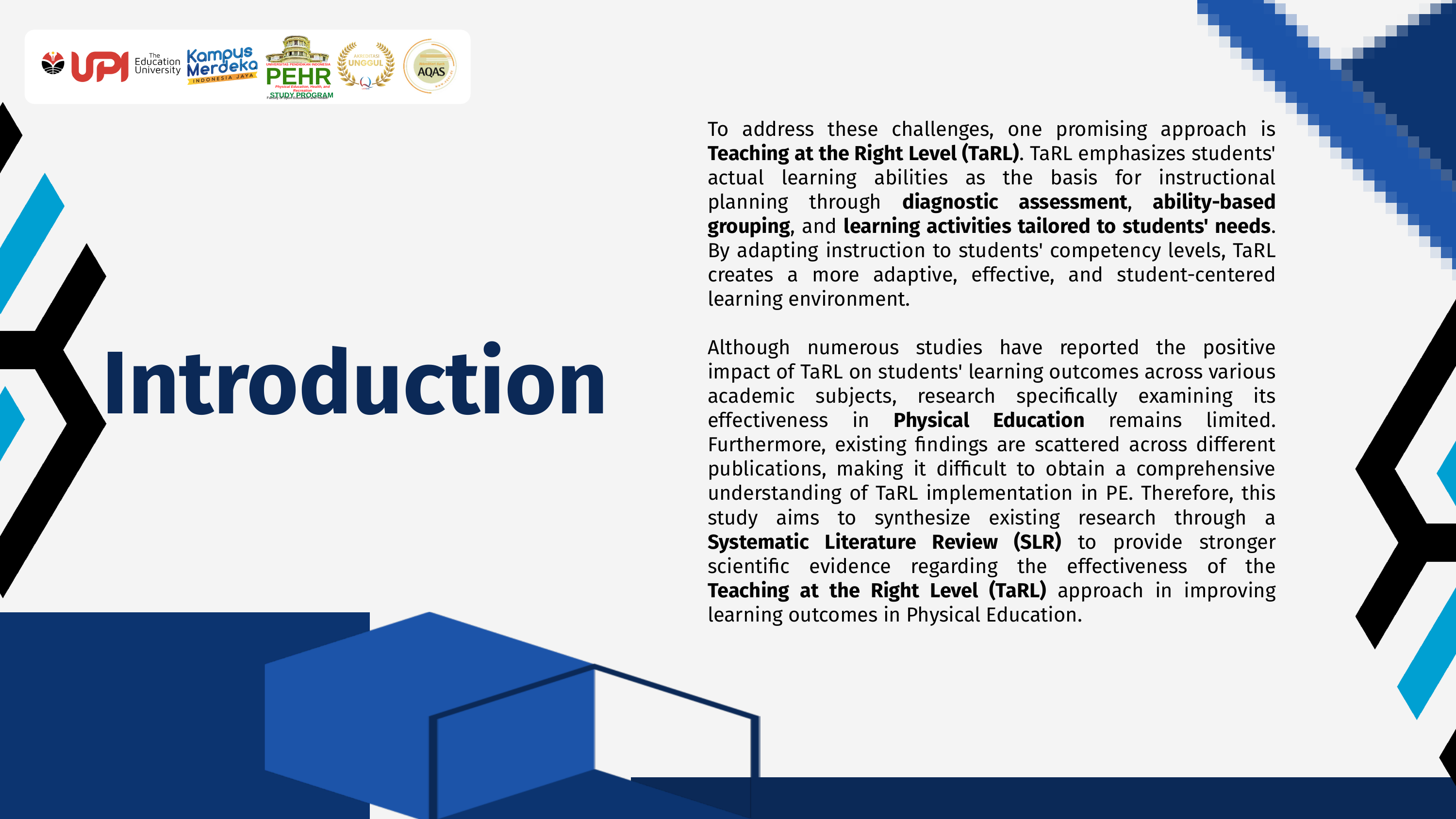

UNIVERSITAS PENDIDIKAN INDONESIA
PEHR
Physical Education, Health, and Recreation
STUDY PROGRAM
Faculty of Sport Education and Health

To address these challenges, one promising approach is Teaching at the Right Level (TaRL). TaRL emphasizes students' actual learning abilities as the basis for instructional planning through diagnostic assessment, ability-based grouping, and learning activities tailored to students' needs. By adapting instruction to students' competency levels, TaRL creates a more adaptive, effective, and student-centered learning environment.

Although numerous studies have reported the positive impact of TaRL on students' learning outcomes across various academic subjects, research specifically examining its effectiveness in Physical Education remains limited. Furthermore, existing findings are scattered across different publications, making it difficult to obtain a comprehensive understanding of TaRL implementation in PE. Therefore, this study aims to synthesize existing research through a Systematic Literature Review (SLR) to provide stronger scientific evidence regarding the effectiveness of the Teaching at the Right Level (TaRL) approach in improving learning outcomes in Physical Education.

Introduction